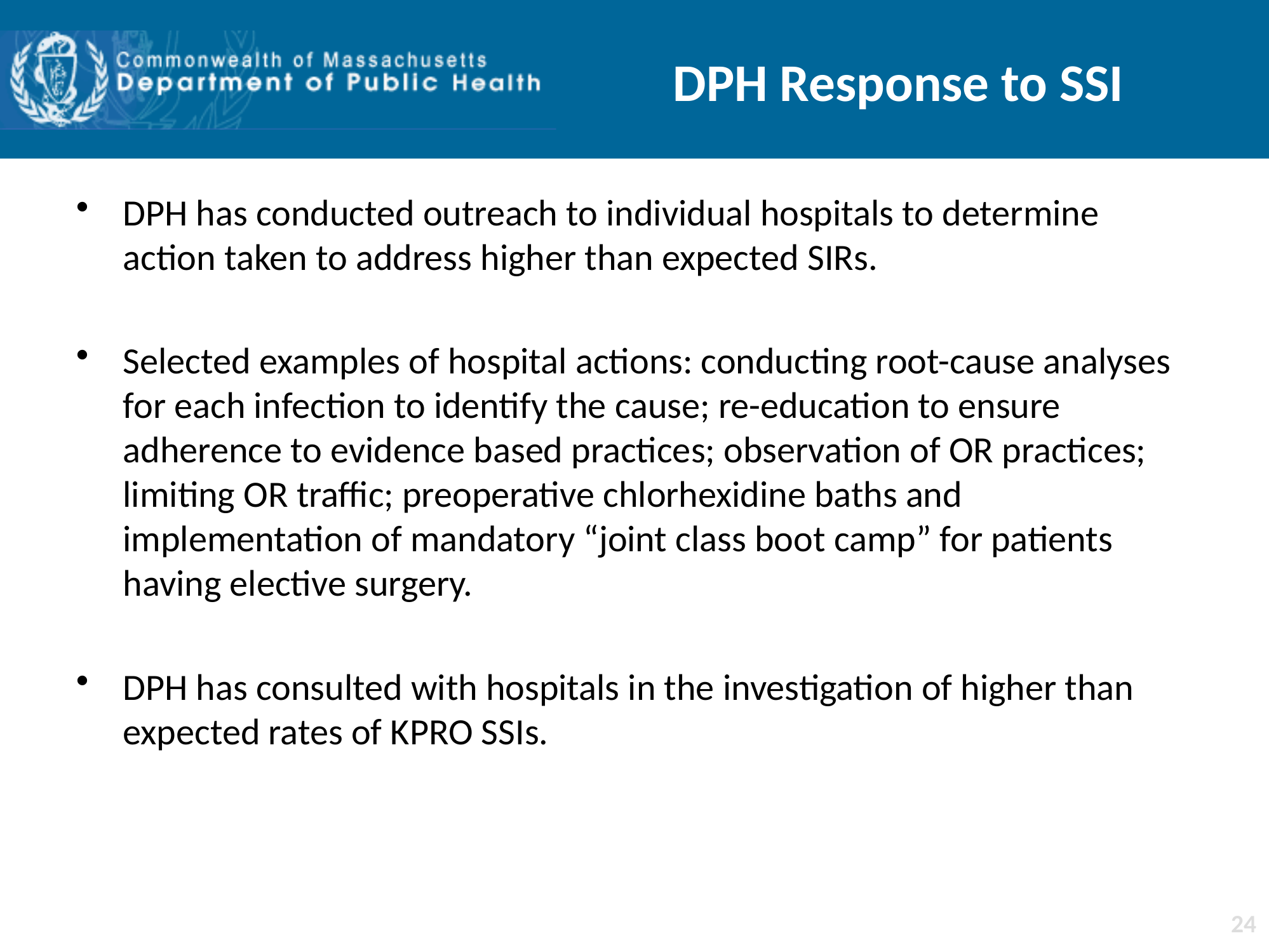

# DPH Response to SSI
DPH has conducted outreach to individual hospitals to determine action taken to address higher than expected SIRs.

Selected examples of hospital actions: conducting root-cause analyses for each infection to identify the cause; re-education to ensure adherence to evidence based practices; observation of OR practices; limiting OR traffic; preoperative chlorhexidine baths and implementation of mandatory “joint class boot camp” for patients having elective surgery.

DPH has consulted with hospitals in the investigation of higher than expected rates of KPRO SSIs.

24